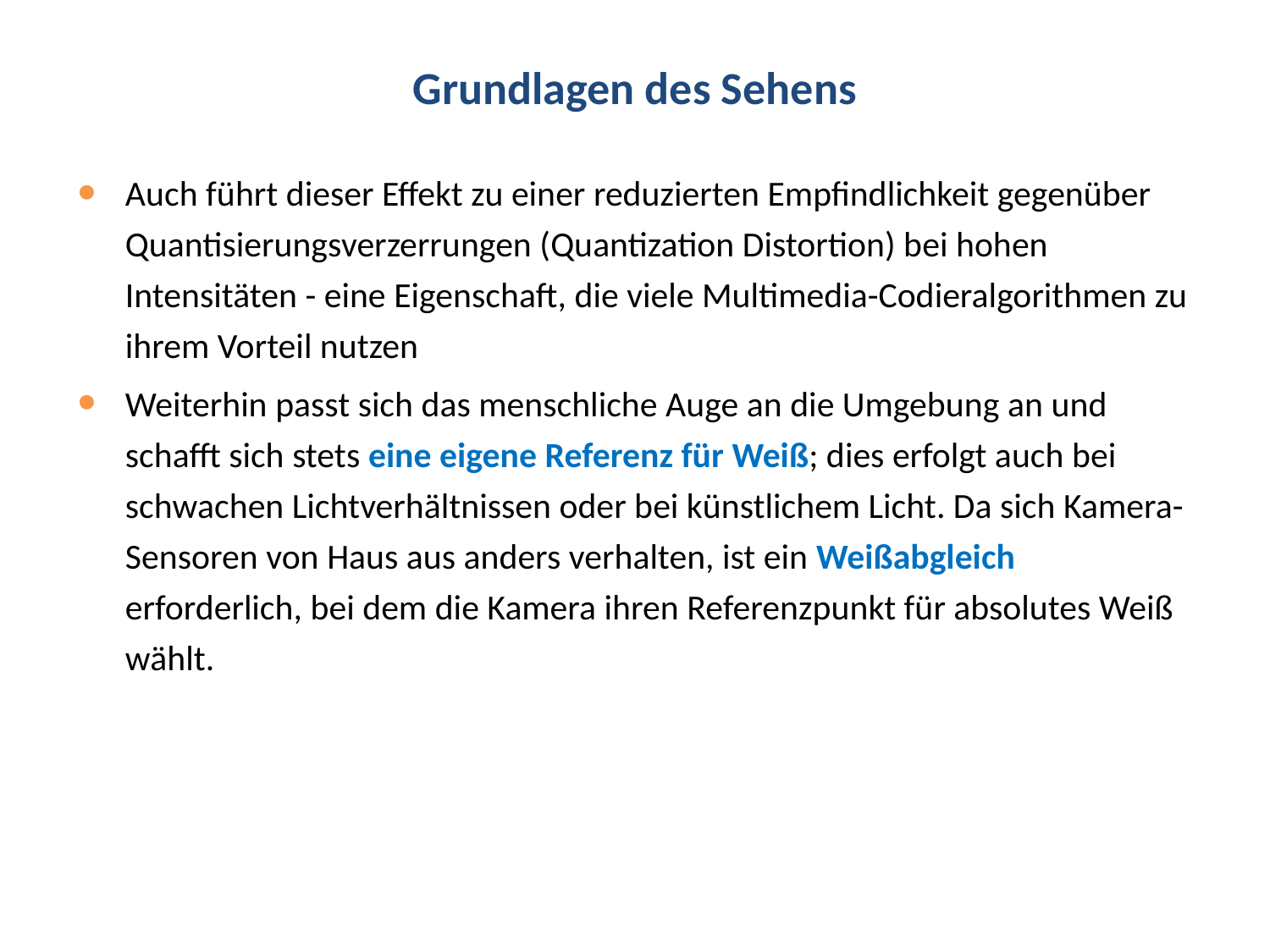

# Grundlagen des Sehens
Auch führt dieser Effekt zu einer reduzierten Empfindlichkeit gegenüber Quantisierungsverzerrungen (Quantization Distortion) bei hohen Intensitäten - eine Eigenschaft, die viele Multimedia-Codieralgorithmen zu ihrem Vorteil nutzen
Weiterhin passt sich das menschliche Auge an die Umgebung an und schafft sich stets eine eigene Referenz für Weiß; dies erfolgt auch bei schwachen Lichtverhältnissen oder bei künstlichem Licht. Da sich Kamera-Sensoren von Haus aus anders verhalten, ist ein Weißabgleich erforderlich, bei dem die Kamera ihren Referenzpunkt für absolutes Weiß wählt.